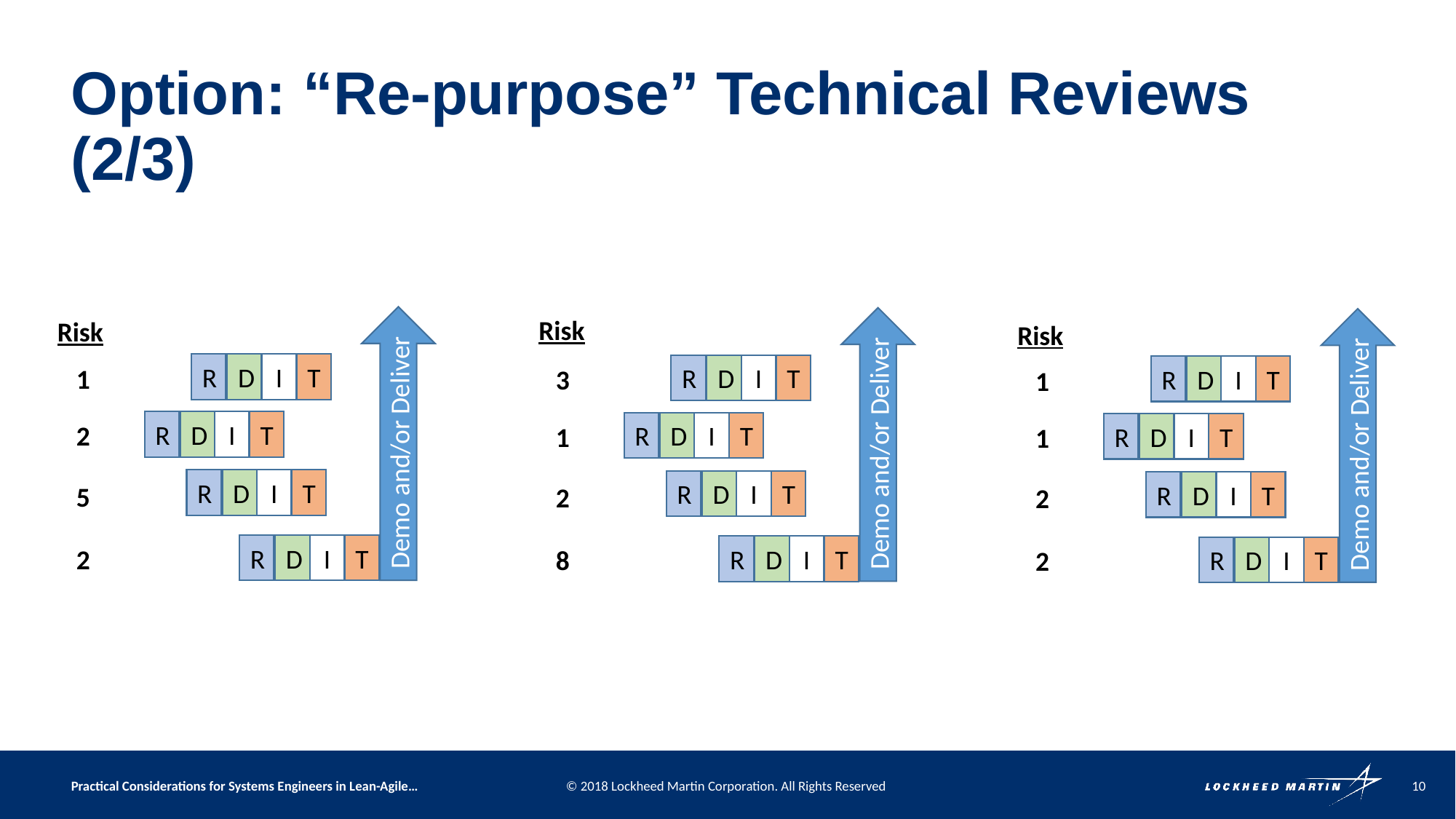

# Option: “Re-purpose” Technical Reviews (2/3)
Demo and/or Deliver
R
D
I
T
R
D
I
T
R
D
I
T
R
D
I
T
Demo and/or Deliver
R
D
I
T
R
D
I
T
R
D
I
T
R
D
I
T
Demo and/or Deliver
R
D
I
T
R
D
I
T
R
D
I
T
R
D
I
T
Risk
3
1
2
8
Risk
Risk
1
1
2
2
1
2
5
2